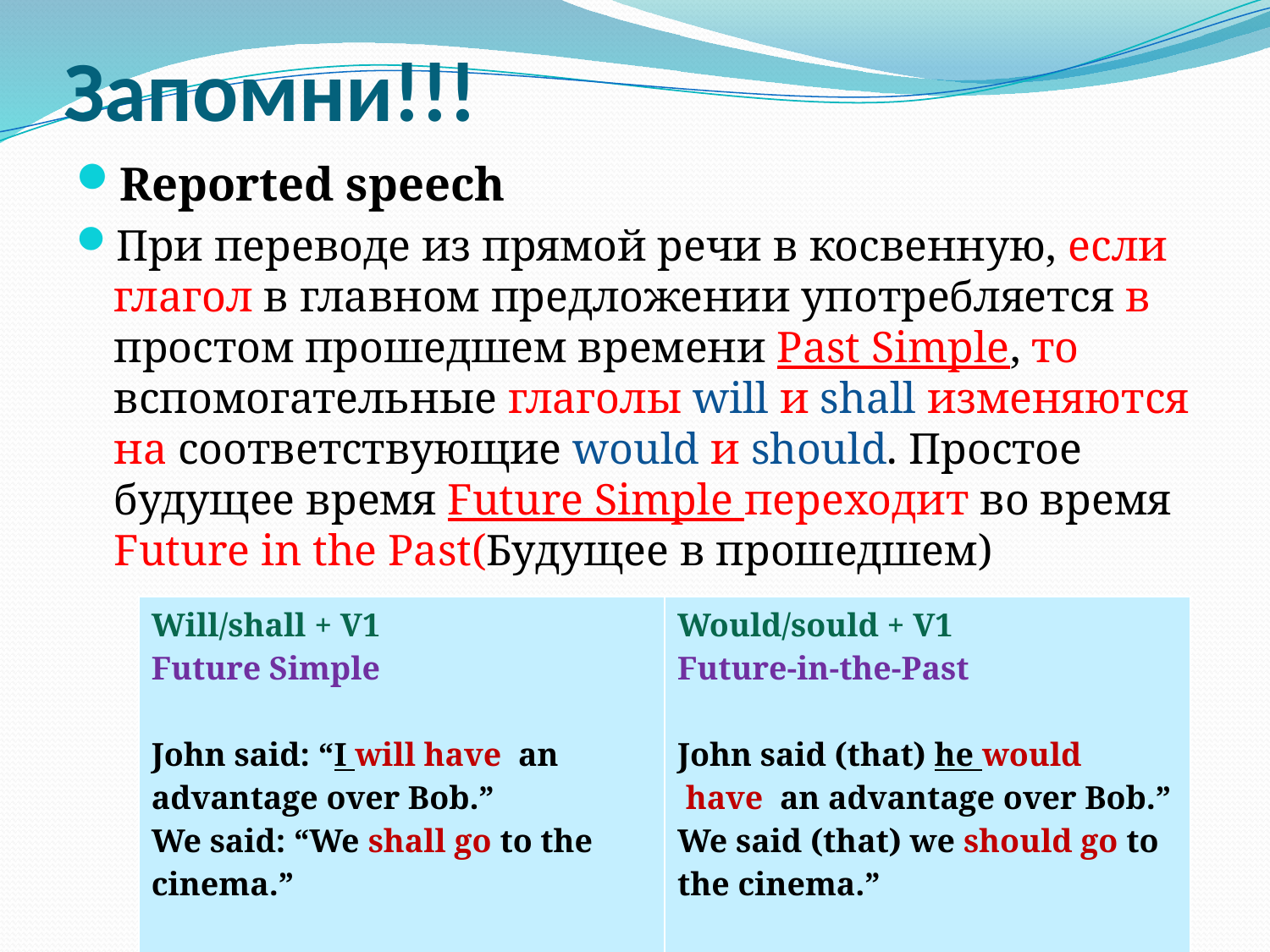

# Запомни!!!
Reported speech
При переводе из прямой речи в косвенную, если глагол в главном предложении употребляется в простом прошедшем времени Past Simple, то вспомогательные глаголы will и shall изменяются на соответствующие would и should. Простое будущее время Future Simple переходит во время Future in the Past(Будущее в прошедшем)
| Will/shall + V1 Future Simple John said: “I will have an advantage over Bob.” We said: “We shall go to the cinema.” | Would/sould + V1 Future-in-the-Past John said (that) he would have an advantage over Bob.” We said (that) we should go to the cinema.” |
| --- | --- |